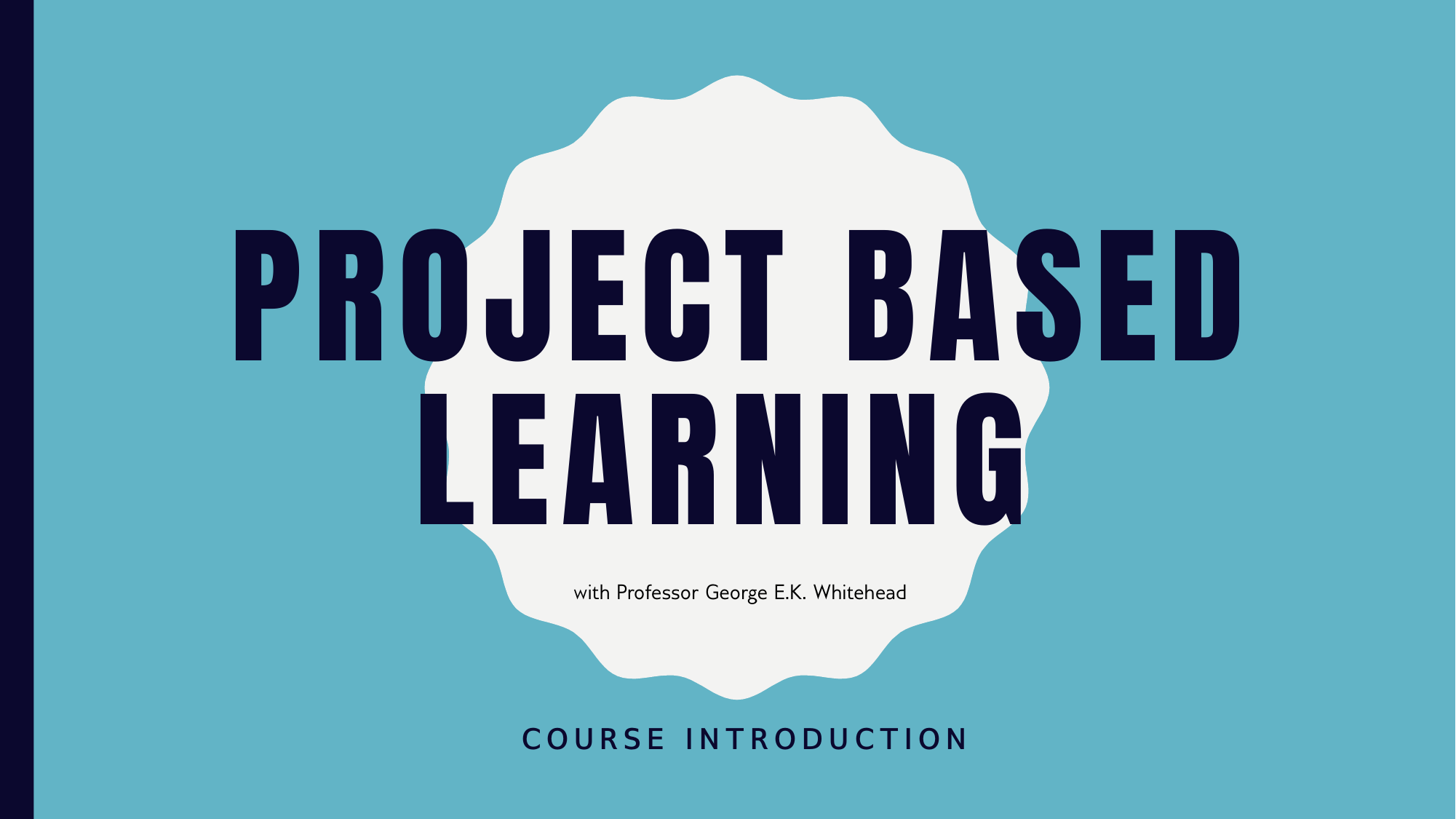

# Project Based Learning
with Professor George E.K. Whitehead
Course Introduction